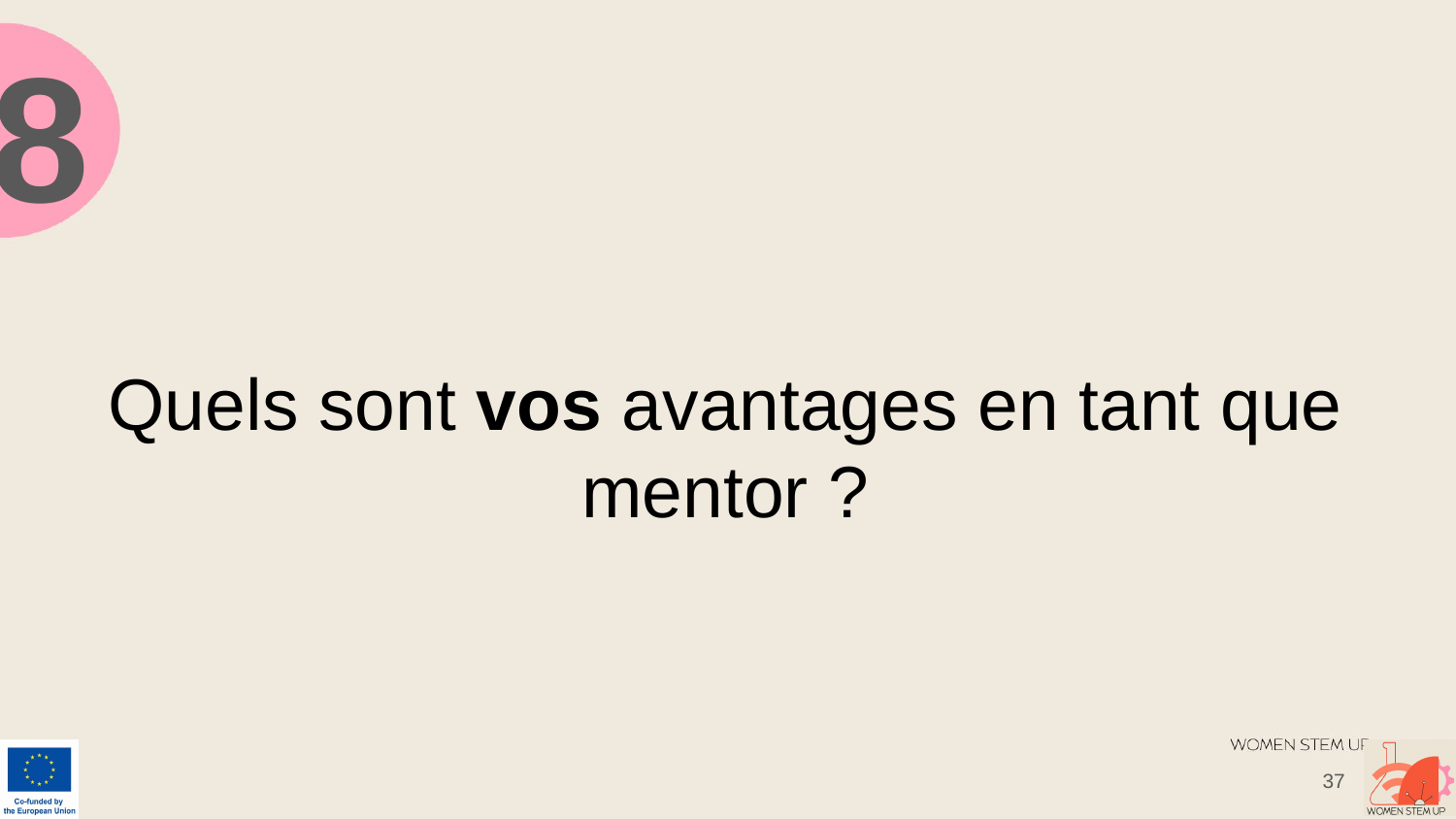

8
# Quels sont vos avantages en tant que mentor ?
37